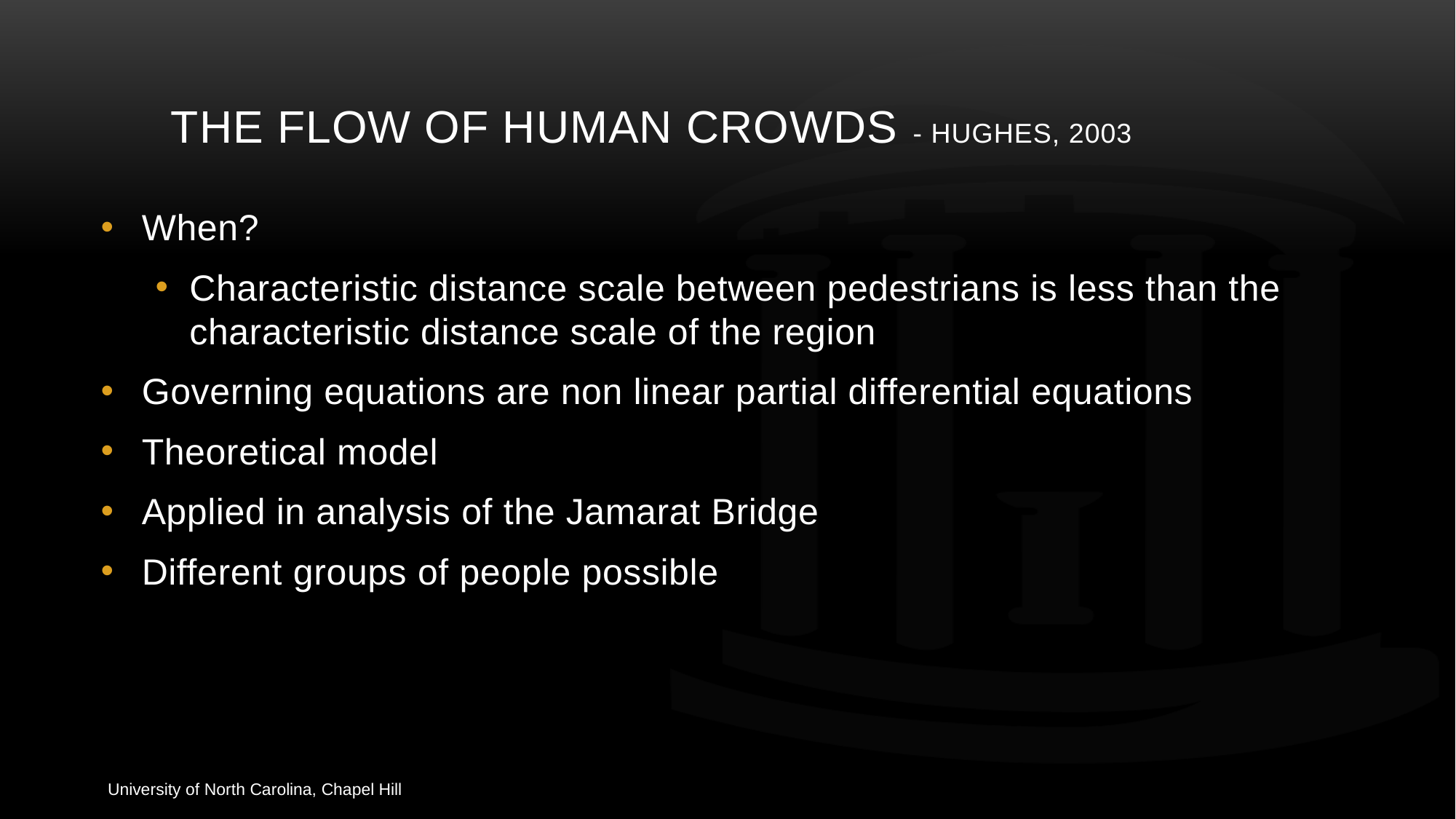

# The Flow of Human Crowds - Hughes, 2003
When?
Characteristic distance scale between pedestrians is less than the characteristic distance scale of the region
Governing equations are non linear partial differential equations
Theoretical model
Applied in analysis of the Jamarat Bridge
Different groups of people possible

University of North Carolina, Chapel Hill